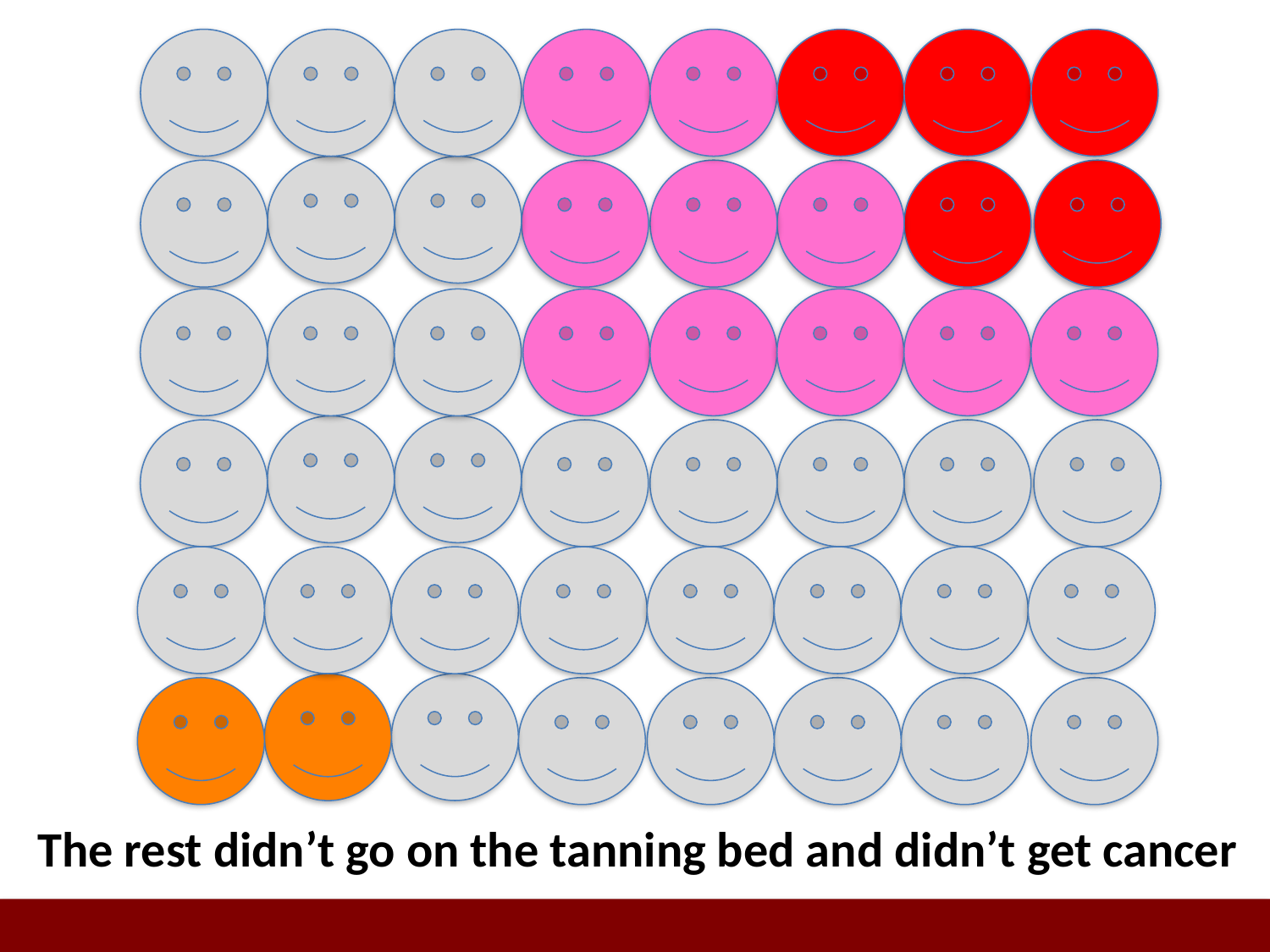

The rest didn’t go on the tanning bed and didn’t get cancer